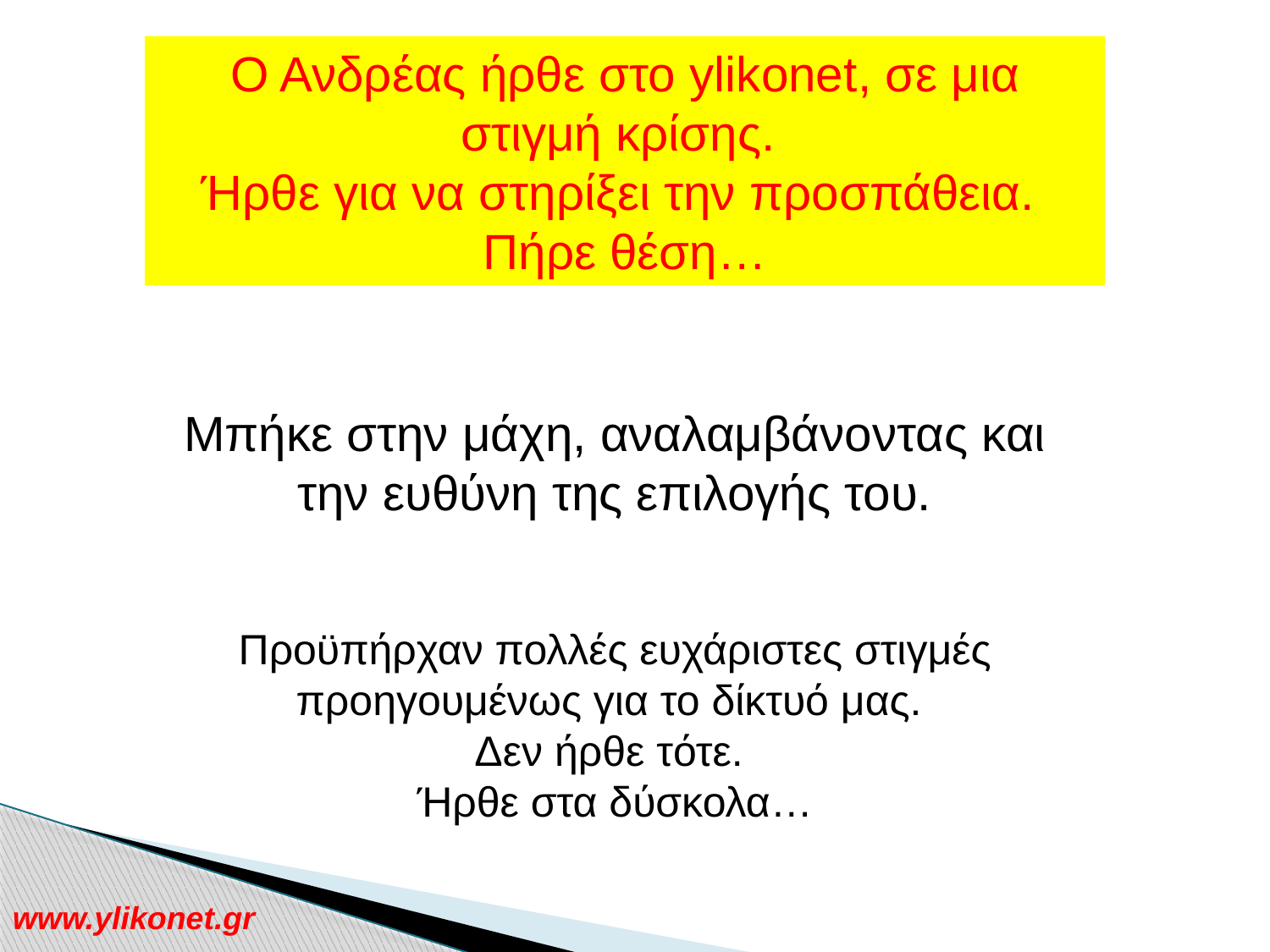

Ο Ανδρέας ήρθε στο ylikonet, σε μια στιγμή κρίσης.
Ήρθε για να στηρίξει την προσπάθεια.
Πήρε θέση…
Μπήκε στην μάχη, αναλαμβάνοντας και την ευθύνη της επιλογής του.
Προϋπήρχαν πολλές ευχάριστες στιγμές προηγουμένως για το δίκτυό μας.
Δεν ήρθε τότε.
Ήρθε στα δύσκολα…
www.ylikonet.gr